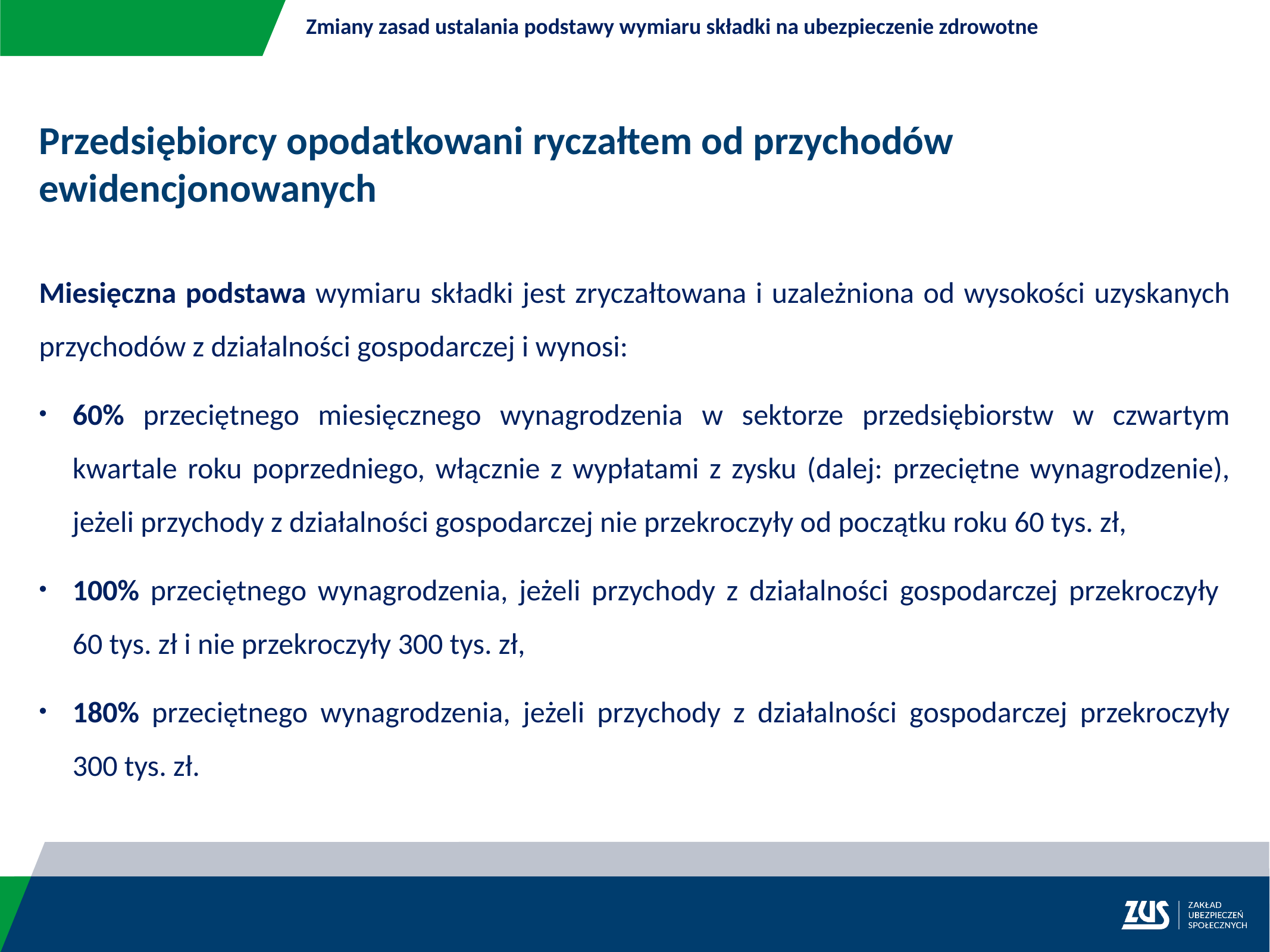

Zmiany zasad ustalania podstawy wymiaru składki na ubezpieczenie zdrowotne
Przedsiębiorcy opodatkowani ryczałtem od przychodów ewidencjonowanych
Miesięczna podstawa wymiaru składki jest zryczałtowana i uzależniona od wysokości uzyskanych przychodów z działalności gospodarczej i wynosi:
60% przeciętnego miesięcznego wynagrodzenia w sektorze przedsiębiorstw w czwartym kwartale roku poprzedniego, włącznie z wypłatami z zysku (dalej: przeciętne wynagrodzenie), jeżeli przychody z działalności gospodarczej nie przekroczyły od początku roku 60 tys. zł,
100% przeciętnego wynagrodzenia, jeżeli przychody z działalności gospodarczej przekroczyły
60 tys. zł i nie przekroczyły 300 tys. zł,
180% przeciętnego wynagrodzenia, jeżeli przychody z działalności gospodarczej przekroczyły 300 tys. zł.